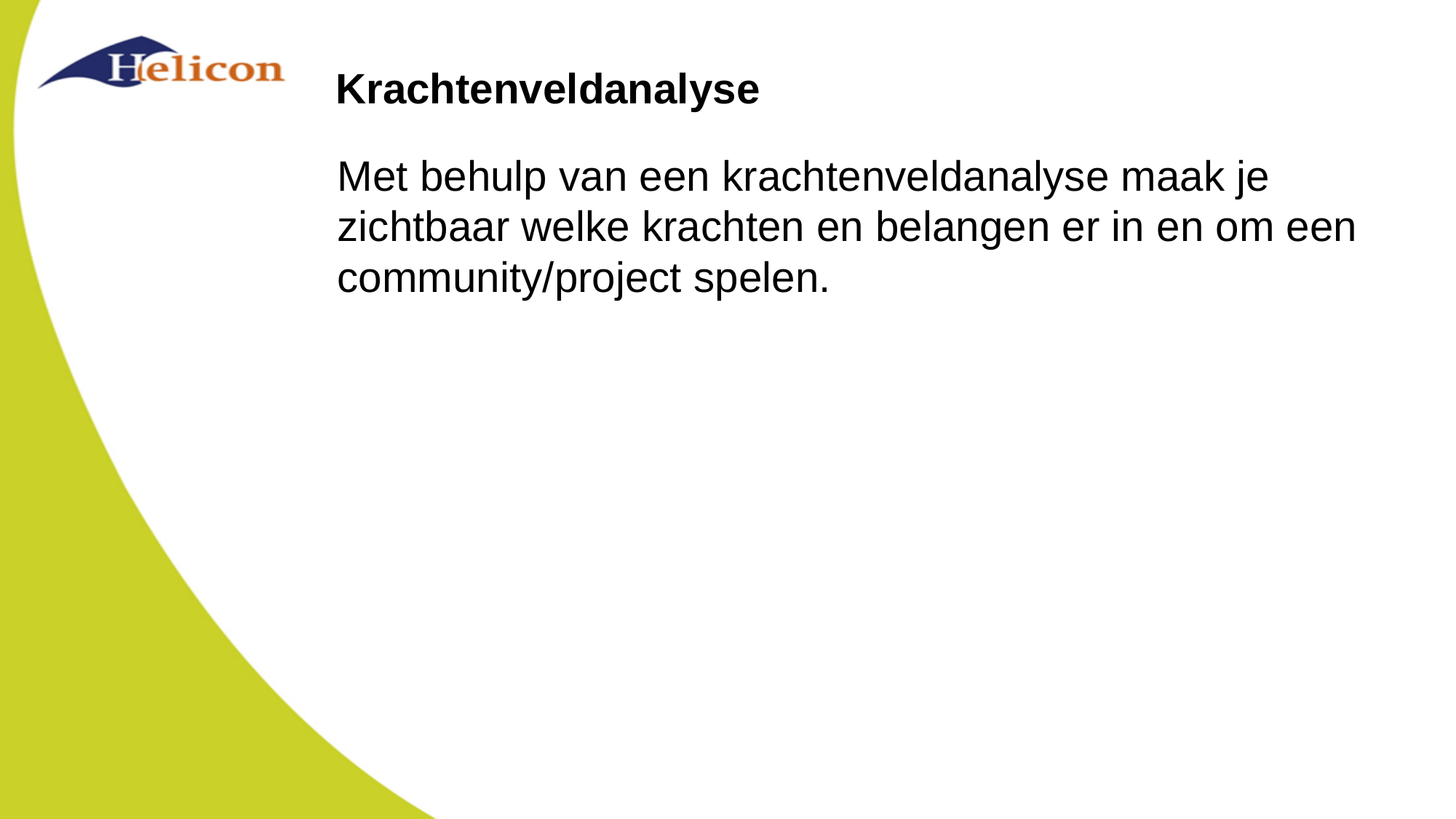

# Krachtenveldanalyse
Met behulp van een krachtenveldanalyse maak je zichtbaar welke krachten en belangen er in en om een community/project spelen.